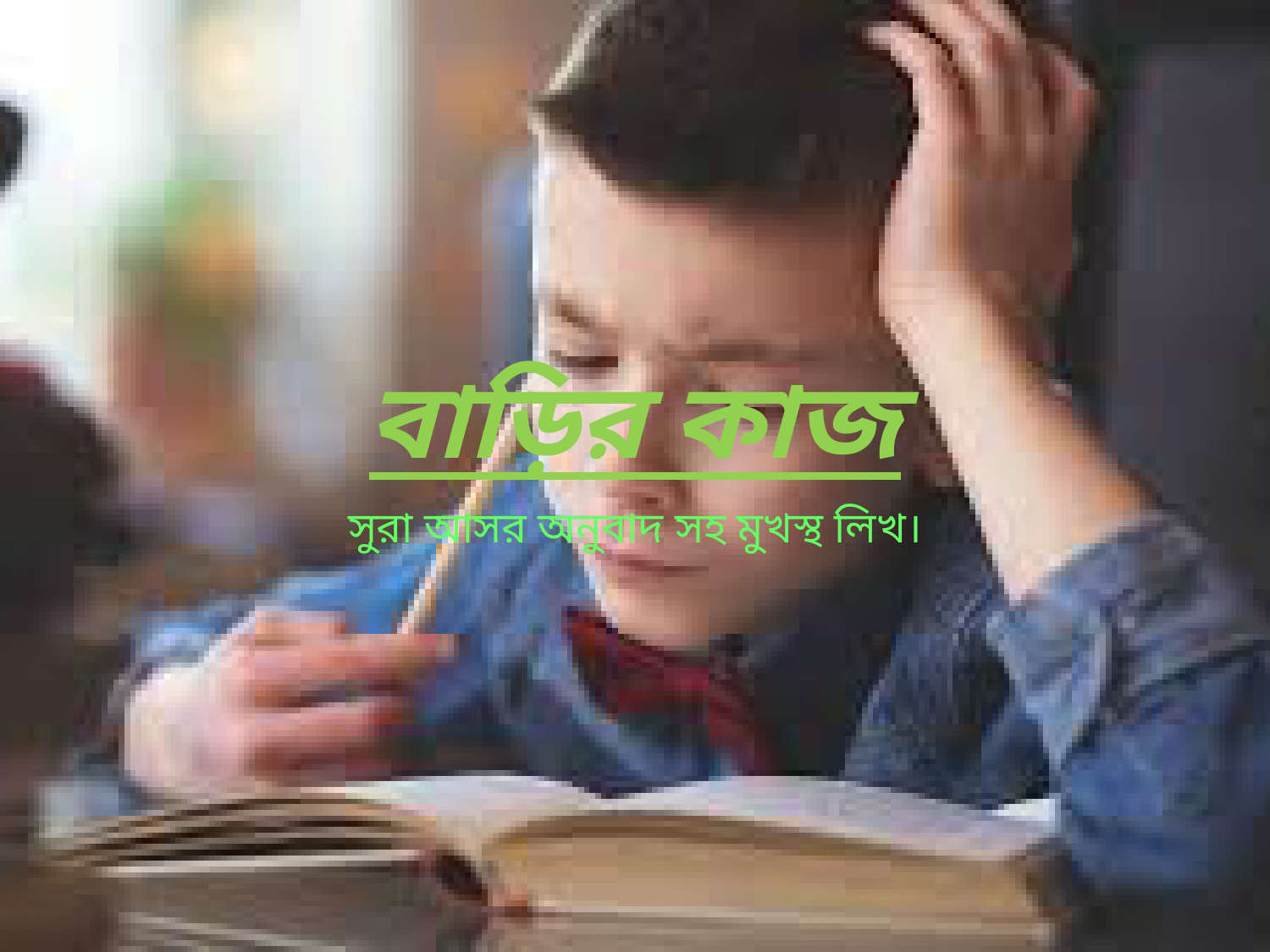

# বাড়ির কাজ
সুরা আসর অনুবাদ সহ মুখস্থ লিখ।